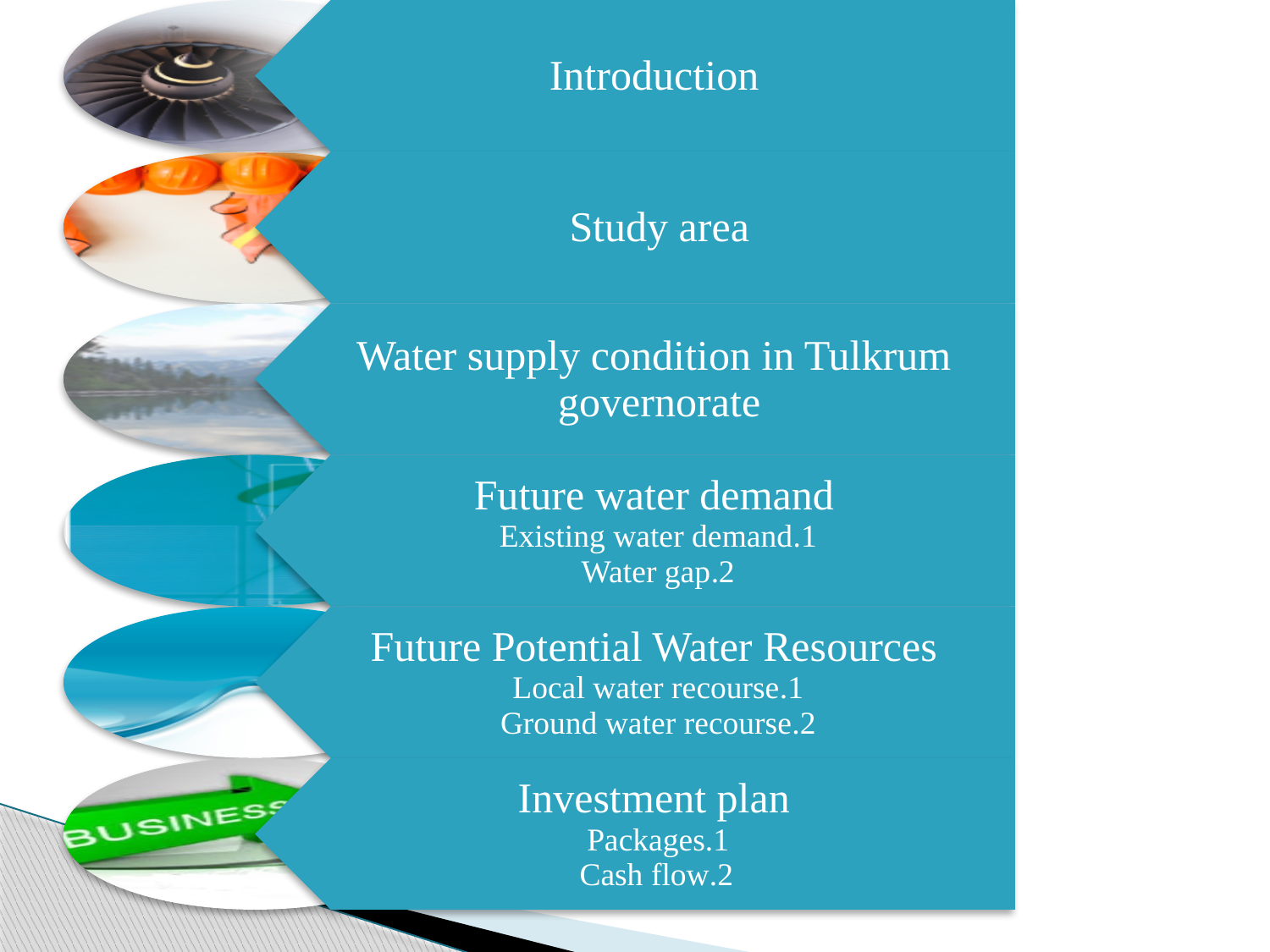

Introduction
Study area
Water supply condition in Tulkrum governorate
Future water demand
Investment plan
Future Potential Water Resources